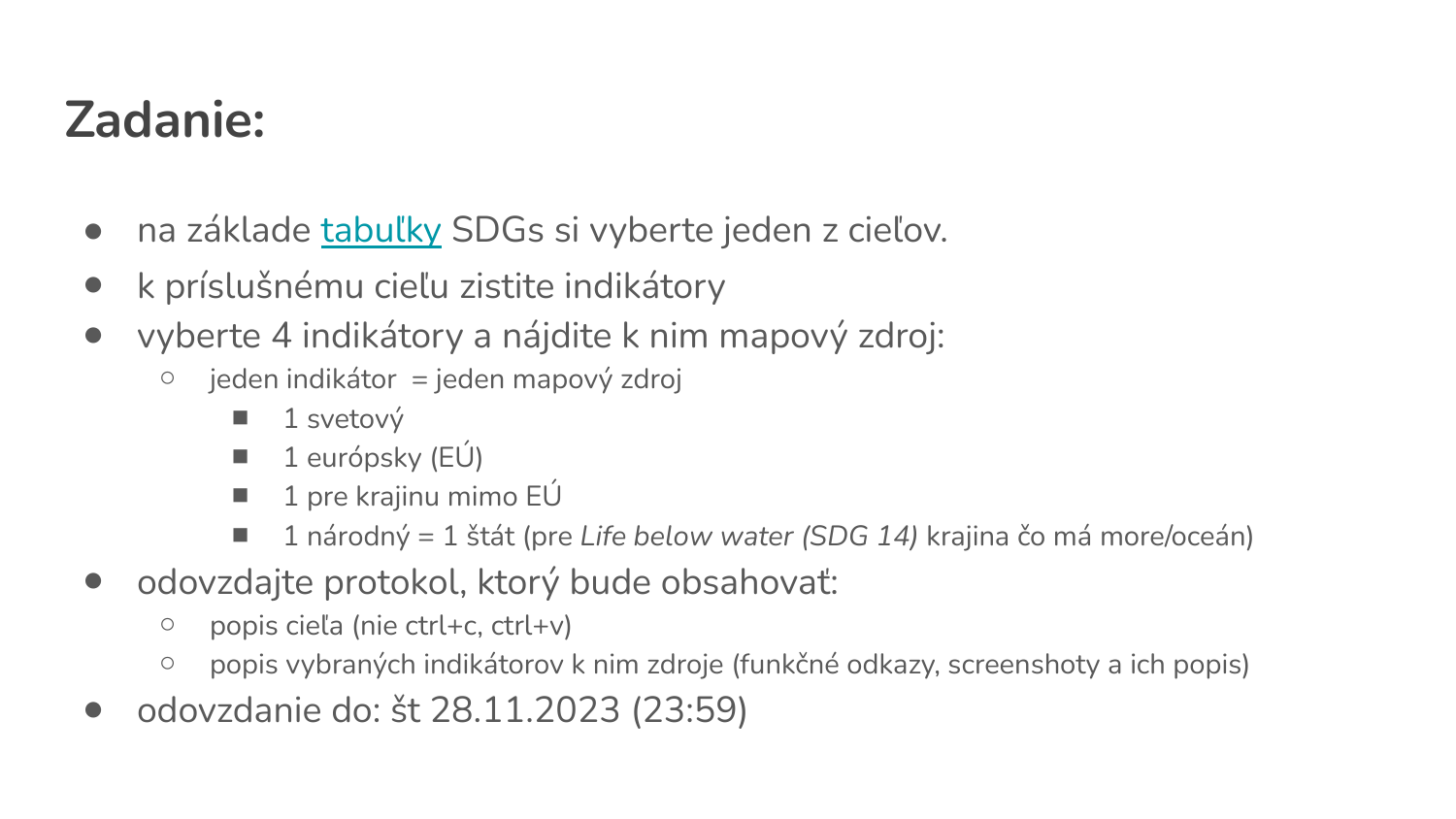

# Zadanie:
na základe tabuľky SDGs si vyberte jeden z cieľov.
k príslušnému cieľu zistite indikátory
vyberte 4 indikátory a nájdite k nim mapový zdroj:
jeden indikátor  = jeden mapový zdroj
1 svetový
1 európsky (EÚ)
1 pre krajinu mimo EÚ
1 národný = 1 štát (pre Life below water (SDG 14) krajina čo má more/oceán)
odovzdajte protokol, ktorý bude obsahovať:
popis cieľa (nie ctrl+c, ctrl+v)
popis vybraných indikátorov k nim zdroje (funkčné odkazy, screenshoty a ich popis)
odovzdanie do: št 28.11.2023 (23:59)